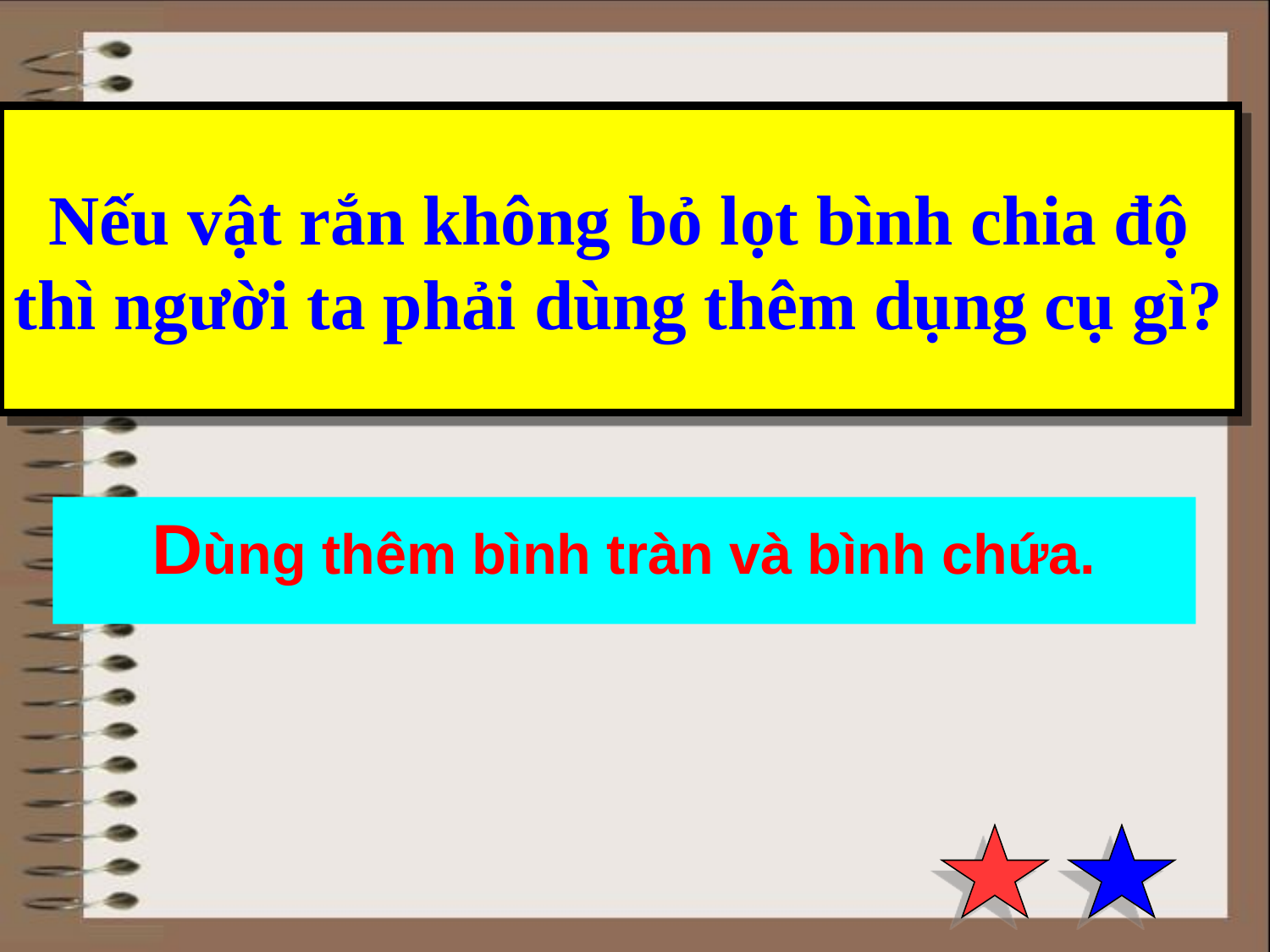

Nếu vật rắn không bỏ lọt bình chia độ thì người ta phải dùng thêm dụng cụ gì?
Dùng thêm bình tràn và bình chứa.